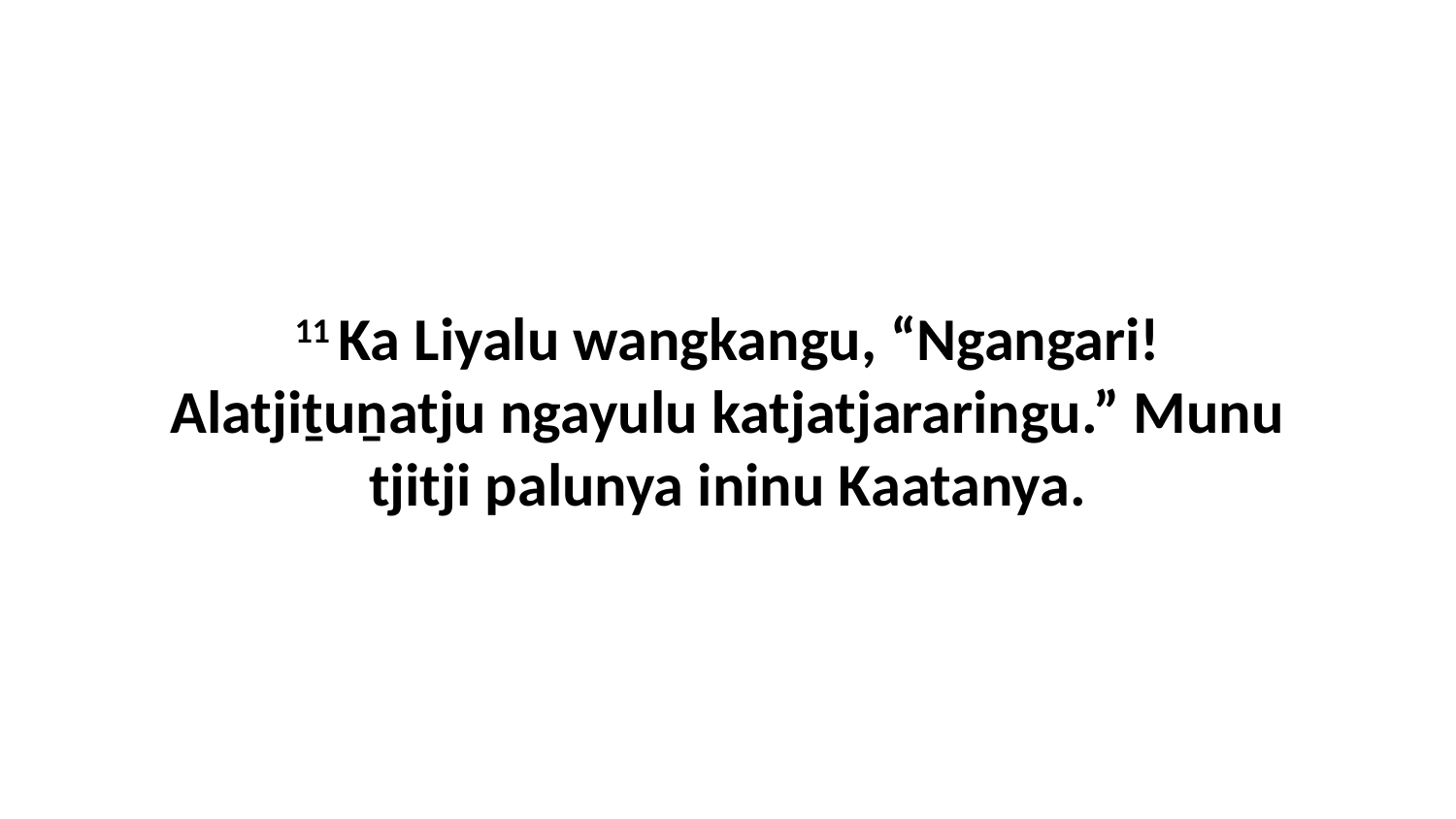

11 Ka Liyalu wangkangu, “Ngangari! Alatjiṯuṉatju ngayulu katjatjararingu.” Munu tjitji palunya ininu Kaatanya.